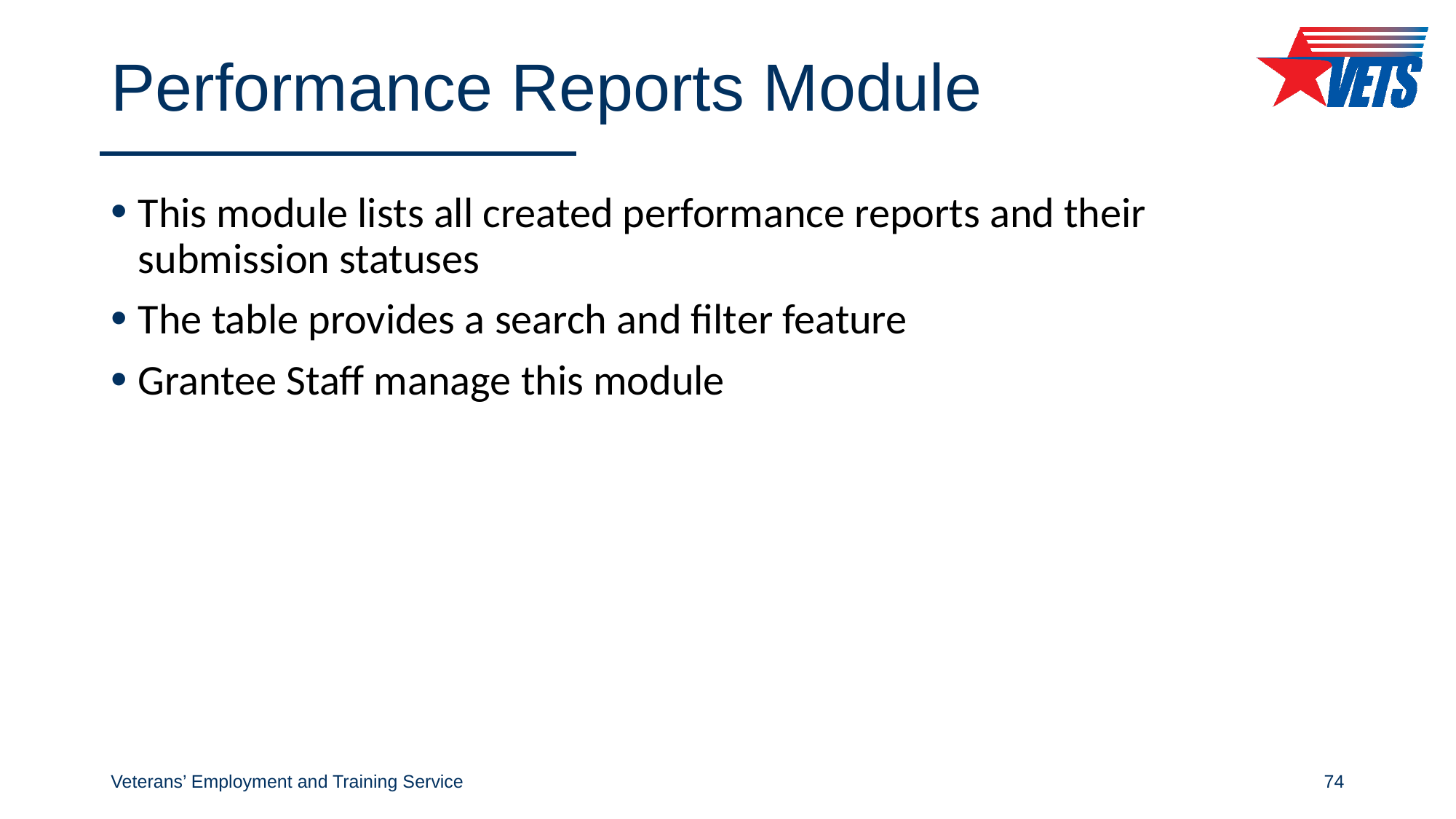

# Performance Reports Module
This module lists all created performance reports and their submission statuses
The table provides a search and filter feature
Grantee Staff manage this module

Veterans’ Employment and Training Service
74